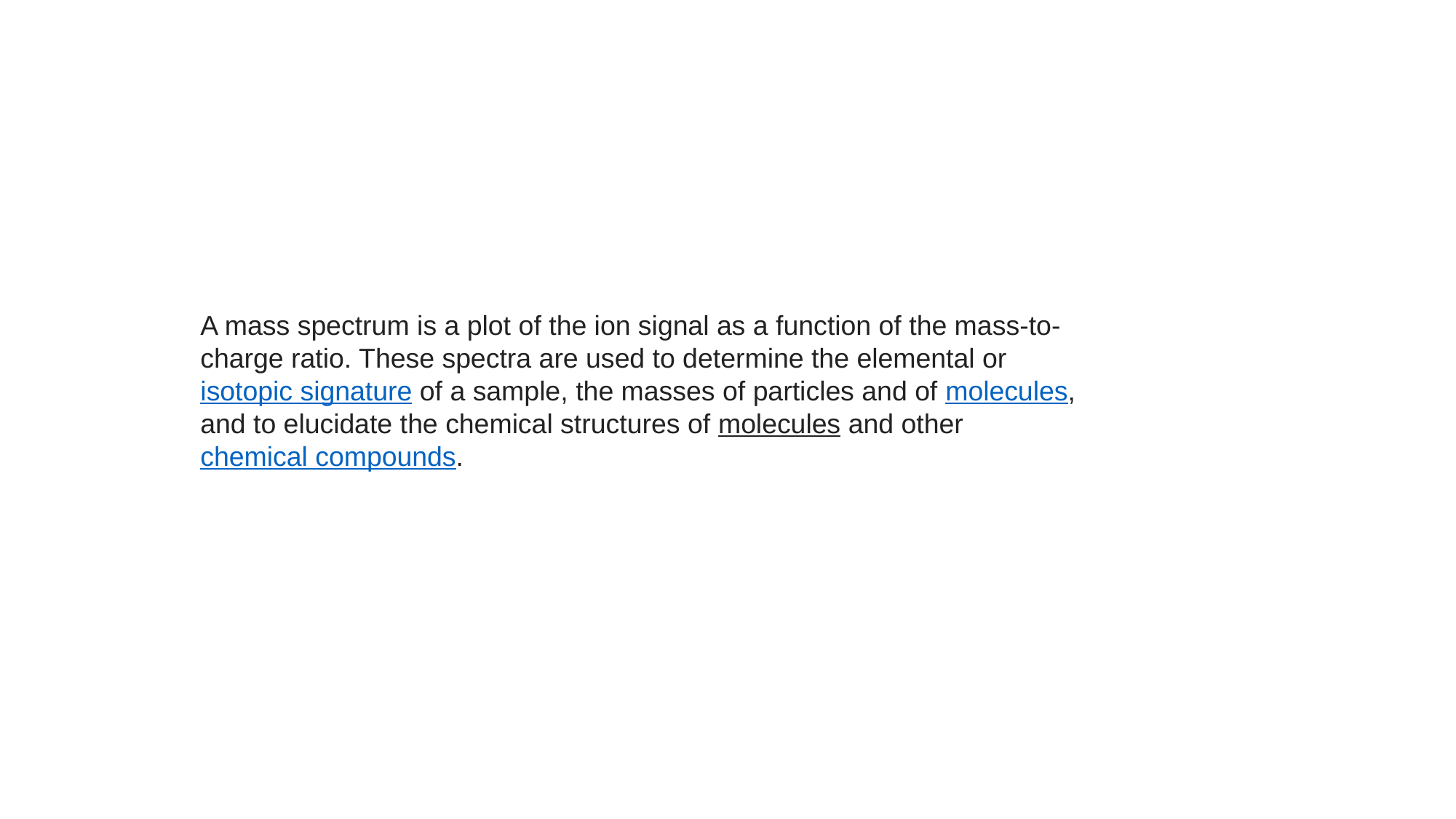

A mass spectrum is a plot of the ion signal as a function of the mass-to-charge ratio. These spectra are used to determine the elemental or isotopic signature of a sample, the masses of particles and of molecules, and to elucidate the chemical structures of molecules and other chemical compounds.